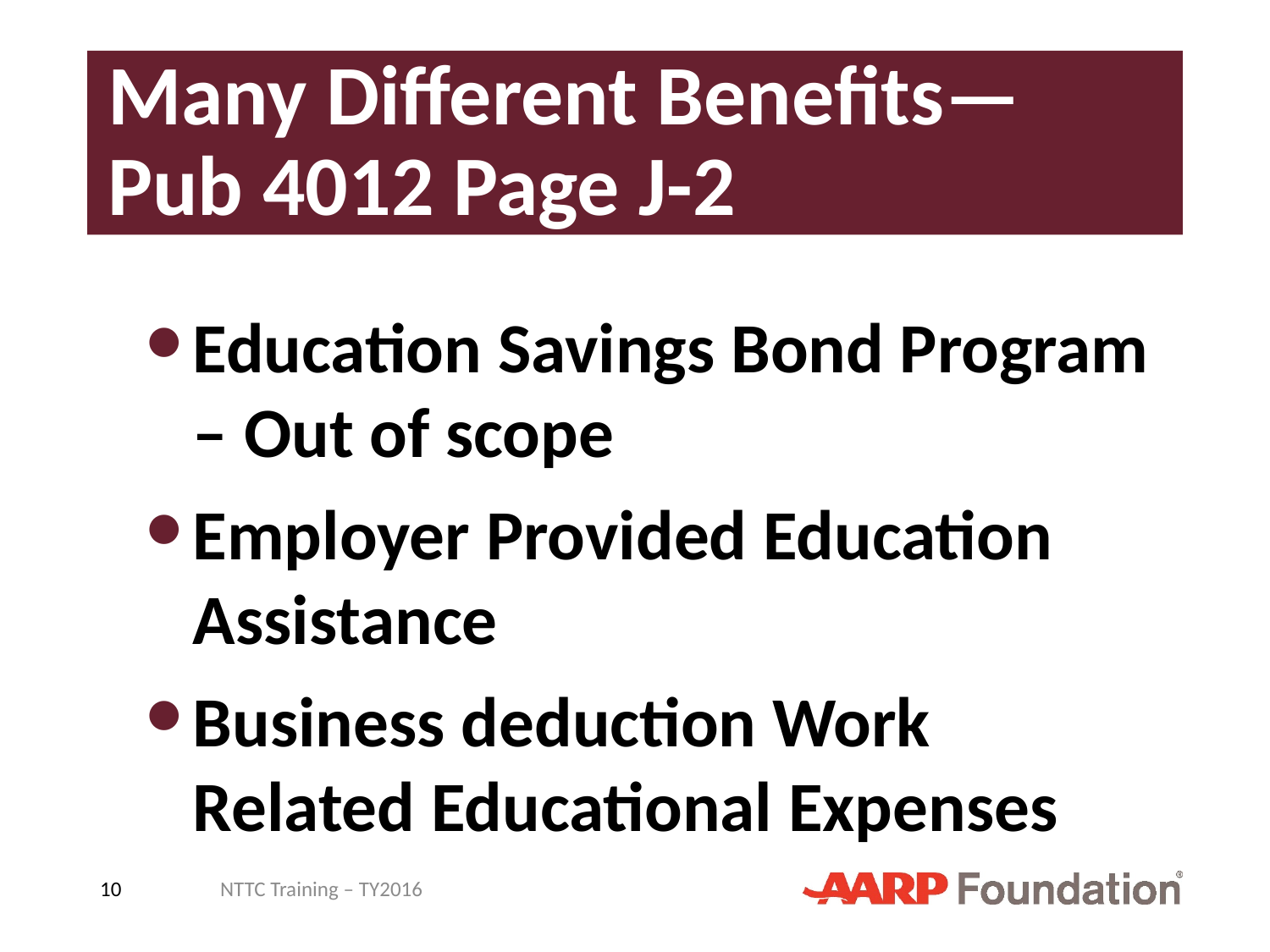

# Many Different Benefits— Pub 4012 Page J-2
Education Savings Bond Program – Out of scope
Employer Provided Education Assistance
Business deduction Work Related Educational Expenses

10
NTTC Training – TY2016